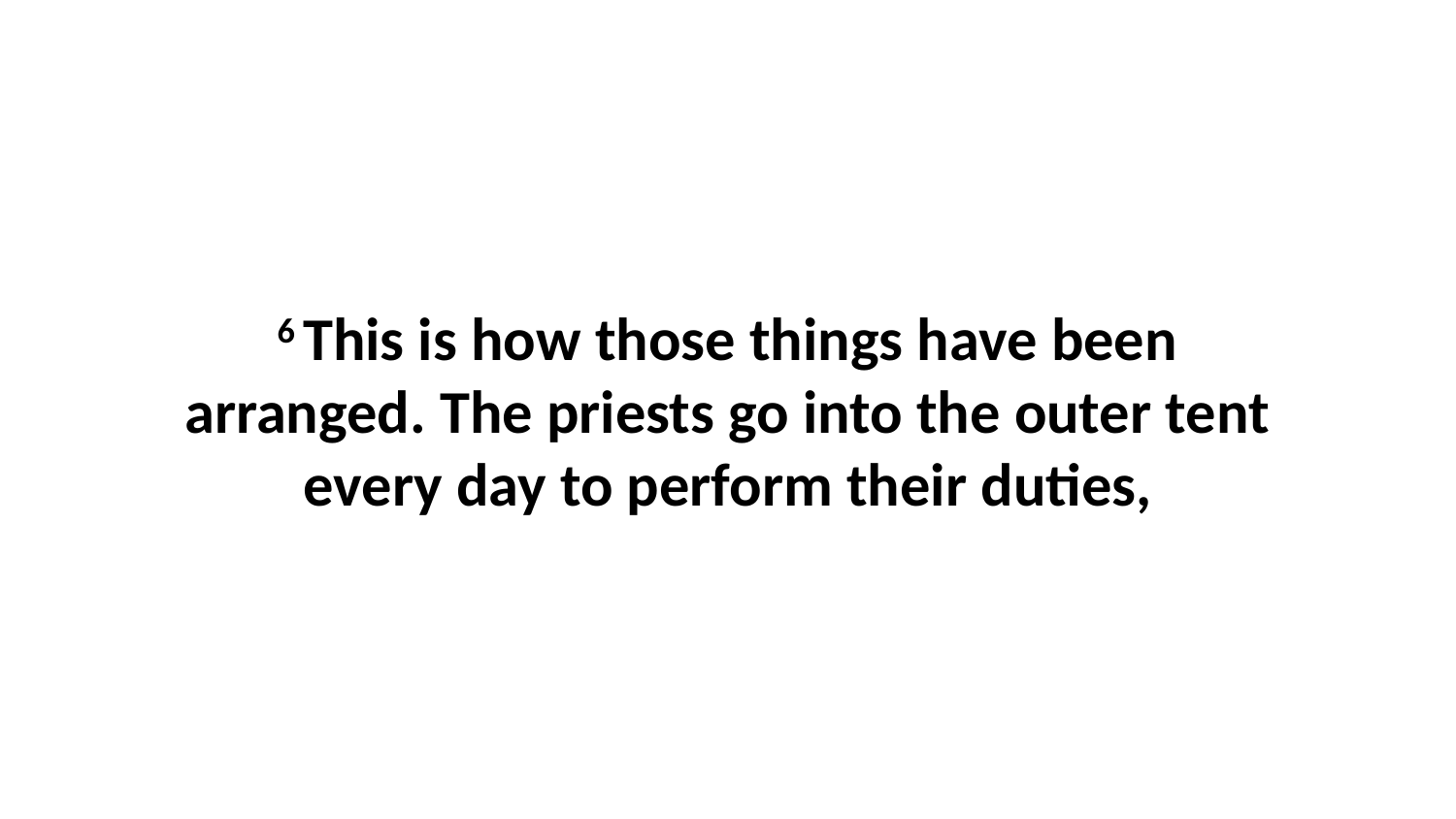

6 This is how those things have been arranged. The priests go into the outer tent every day to perform their duties,